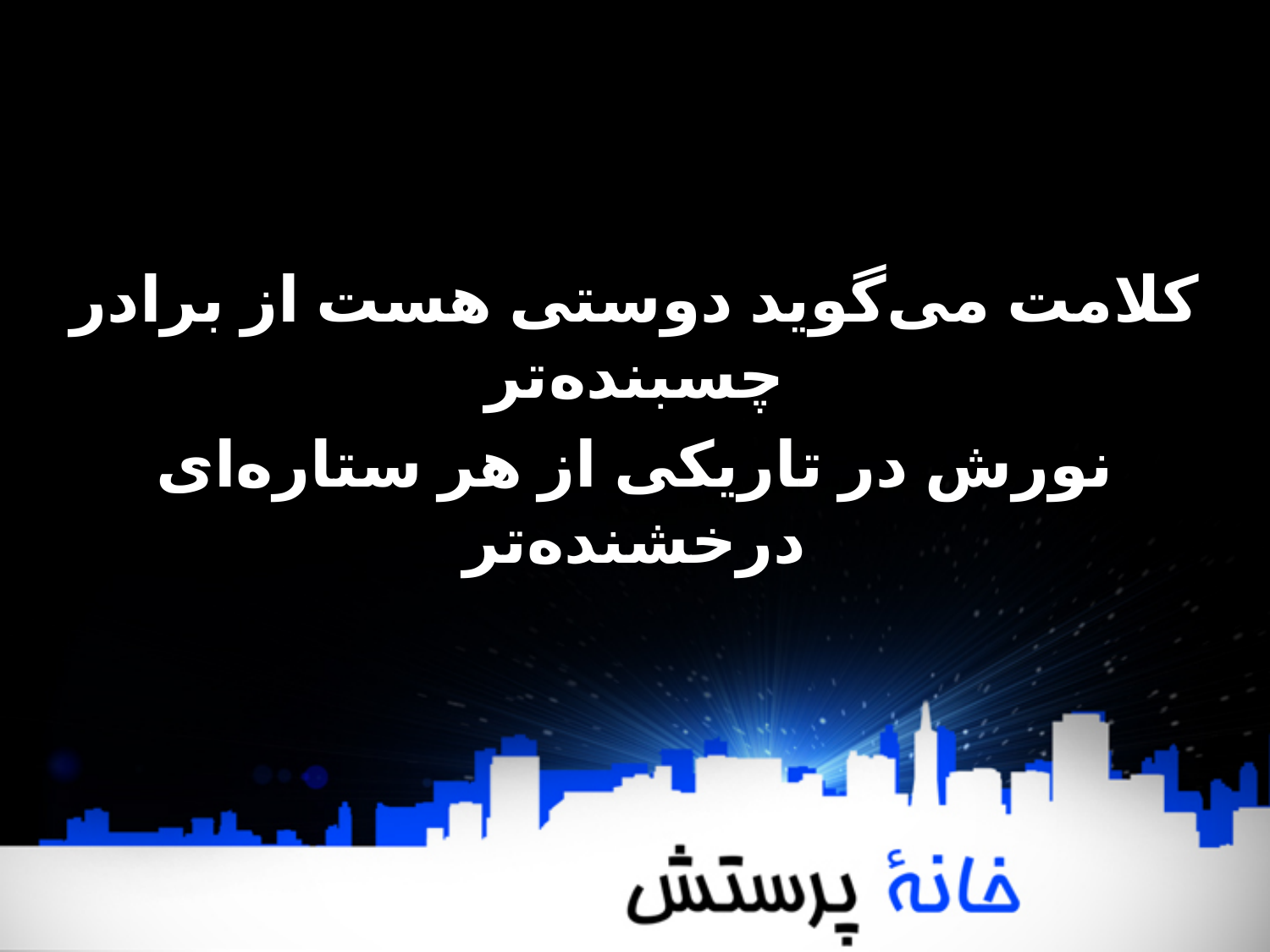

کلامت می‌گوید دوستی هست از برادر چسبنده‌تر
نورش در تاریکی از هر ستاره‌ای درخشنده‌تر